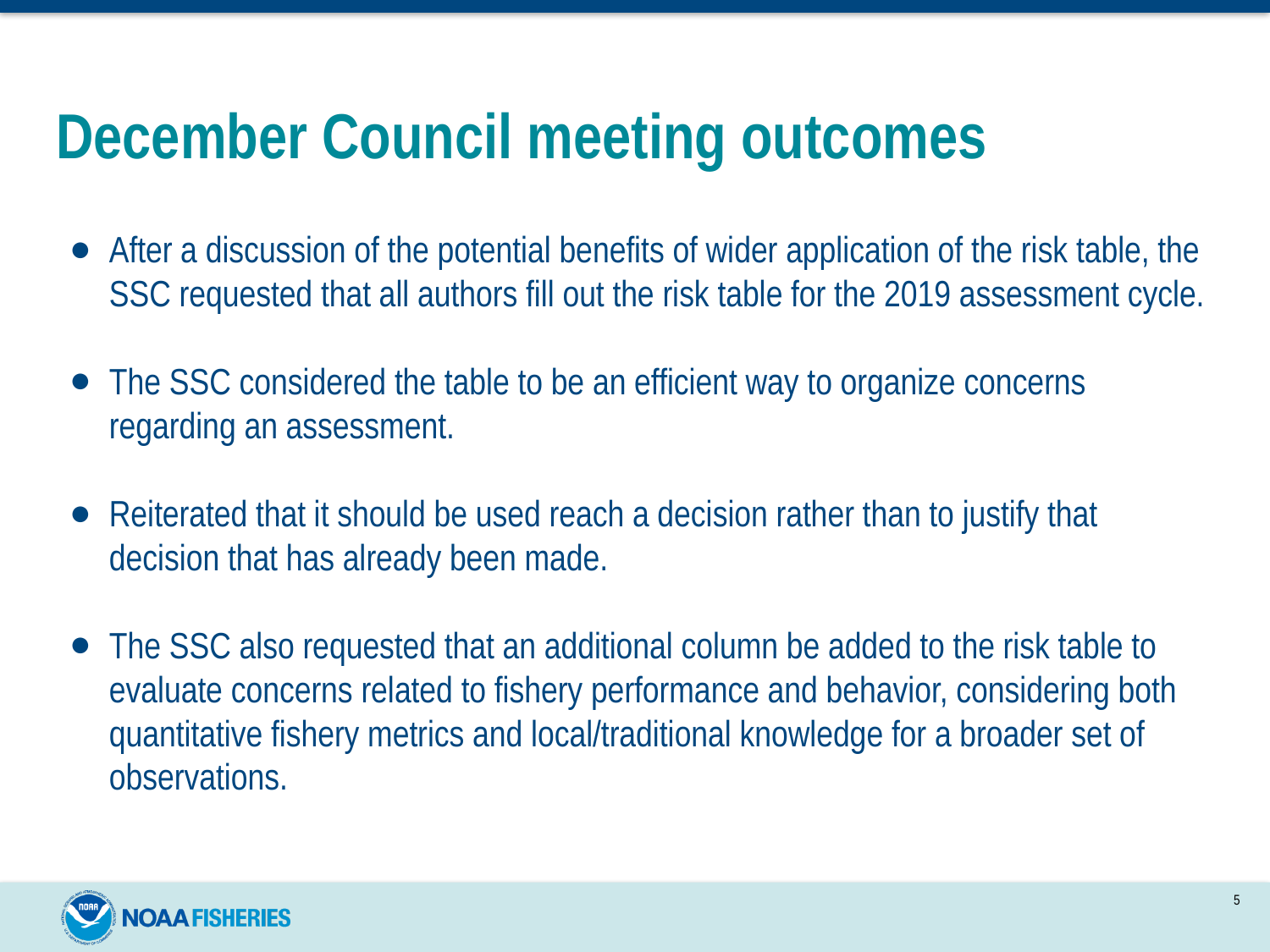

# December Council meeting outcomes
After a discussion of the potential benefits of wider application of the risk table, the SSC requested that all authors fill out the risk table for the 2019 assessment cycle.

The SSC considered the table to be an efficient way to organize concerns regarding an assessment.

Reiterated that it should be used reach a decision rather than to justify that decision that has already been made.

The SSC also requested that an additional column be added to the risk table to evaluate concerns related to fishery performance and behavior, considering both quantitative fishery metrics and local/traditional knowledge for a broader set of observations.
5